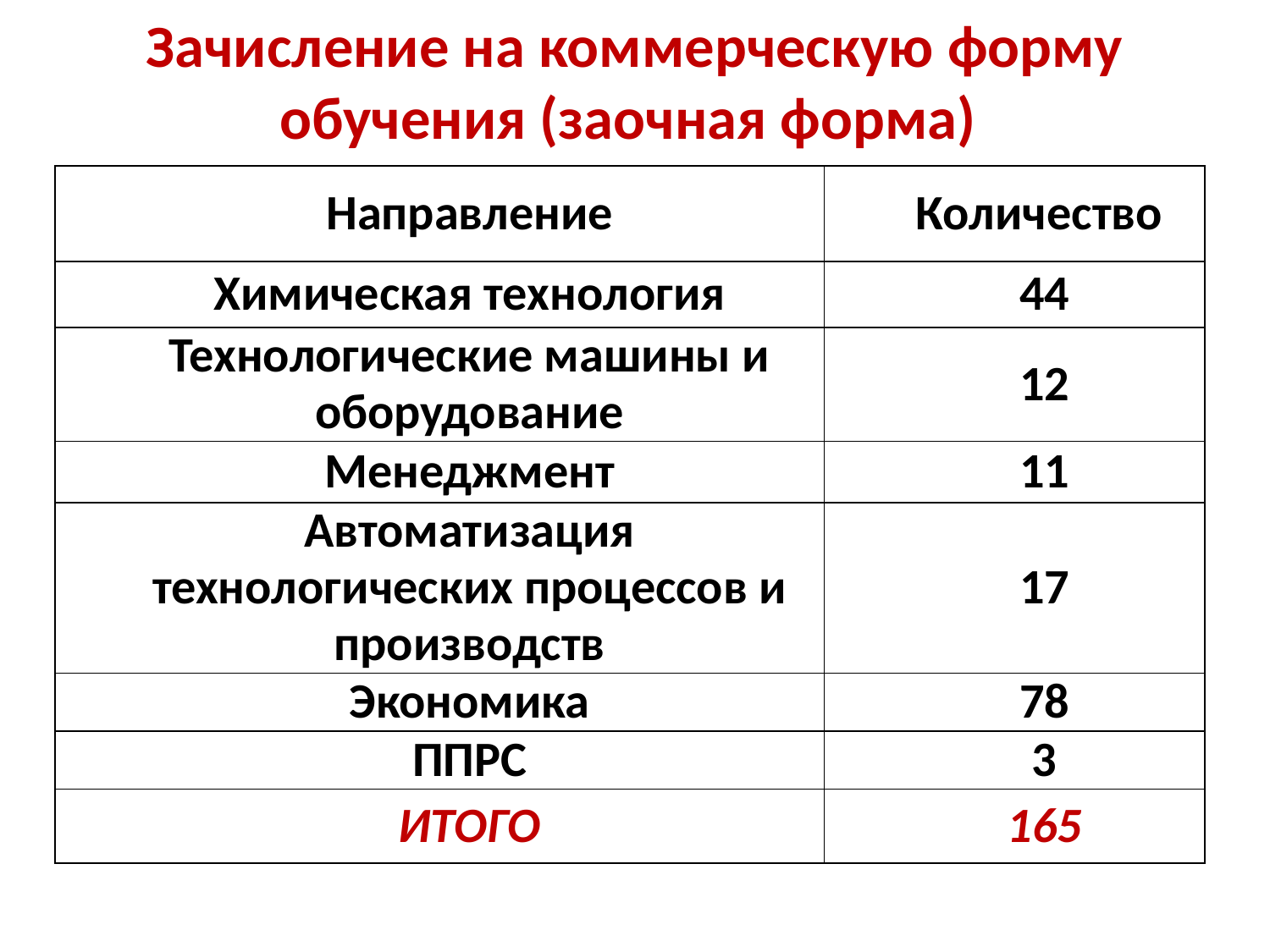

# Зачисление на коммерческую форму обучения (заочная форма)
| Направление | Количество |
| --- | --- |
| Химическая технология | 44 |
| Технологические машины и оборудование | 12 |
| Менеджмент | 11 |
| Автоматизация технологических процессов и производств | 17 |
| Экономика | 78 |
| ППРС | 3 |
| ИТОГО | 165 |